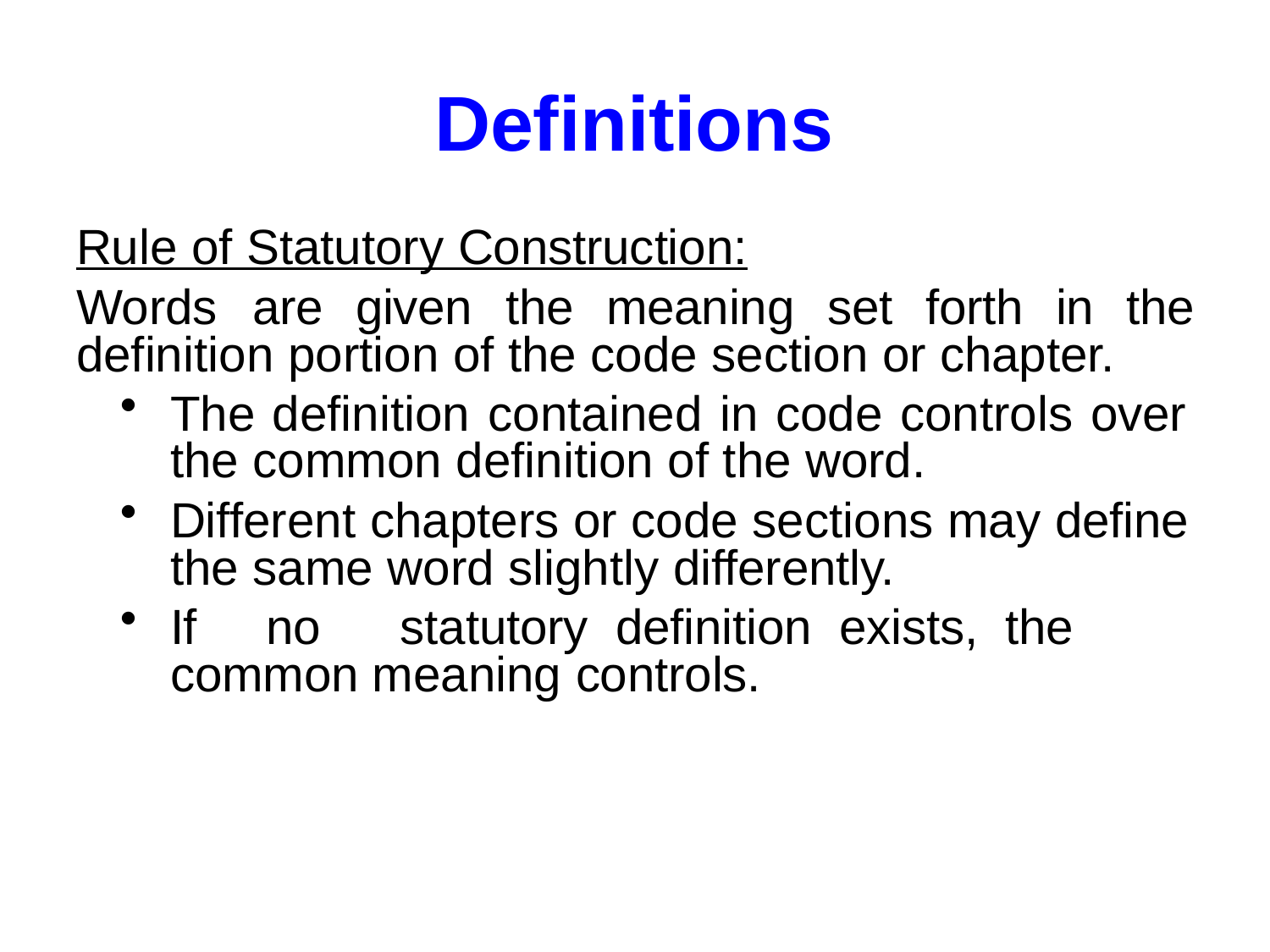

# Definitions
Rule of Statutory Construction:
Words	are	given	the	meaning	set	forth	in	the definition portion of the code section or chapter.
The definition contained in code controls over the common definition of the word.
Different chapters or code sections may define the same word slightly differently.
If	no	statutory	definition	exists,	the	common meaning controls.